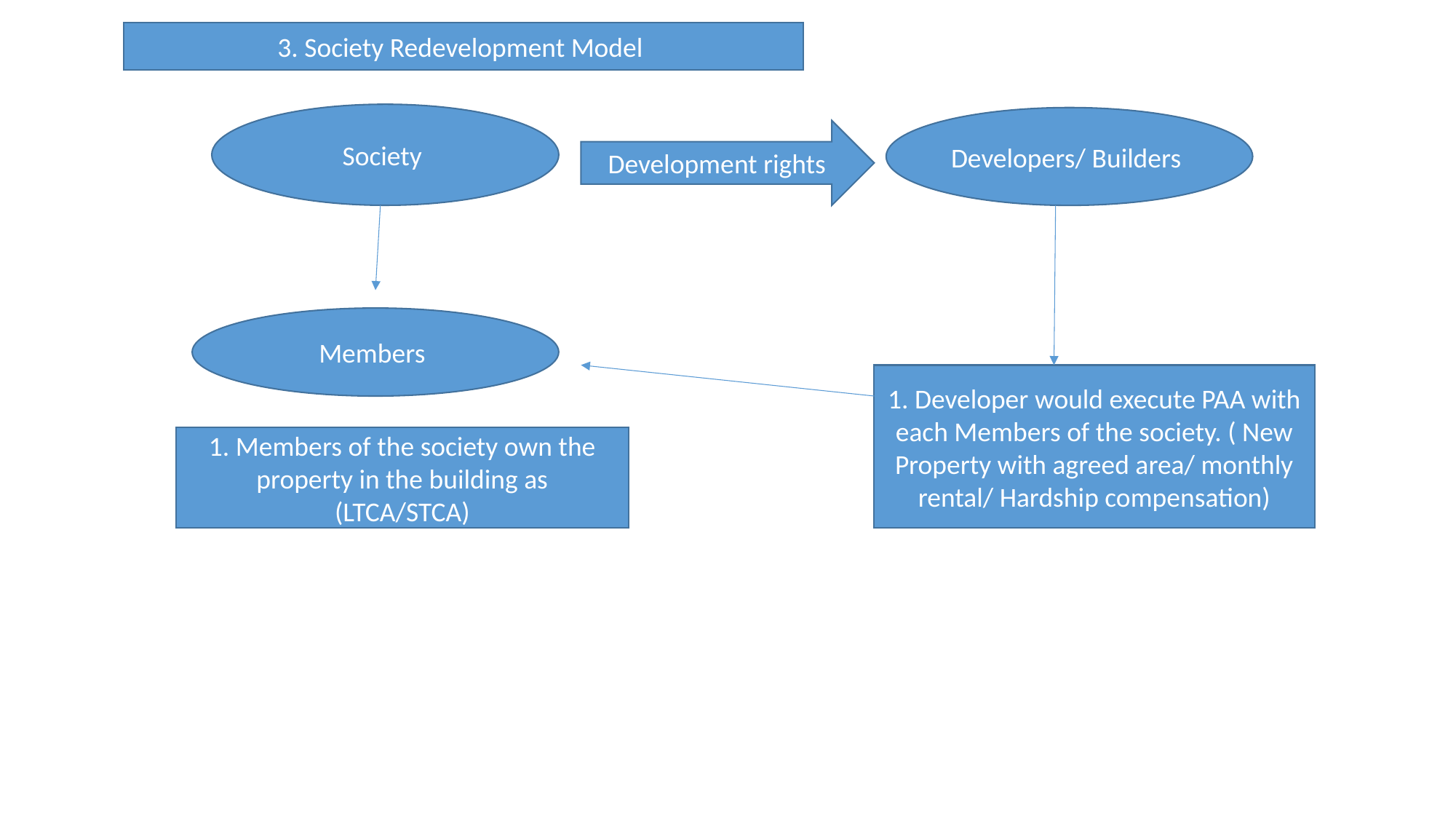

3. Society Redevelopment Model
Society
Developers/ Builders
Development rights
Members
1. Developer would execute PAA with each Members of the society. ( New Property with agreed area/ monthly rental/ Hardship compensation)
1. Members of the society own the property in the building as (LTCA/STCA)